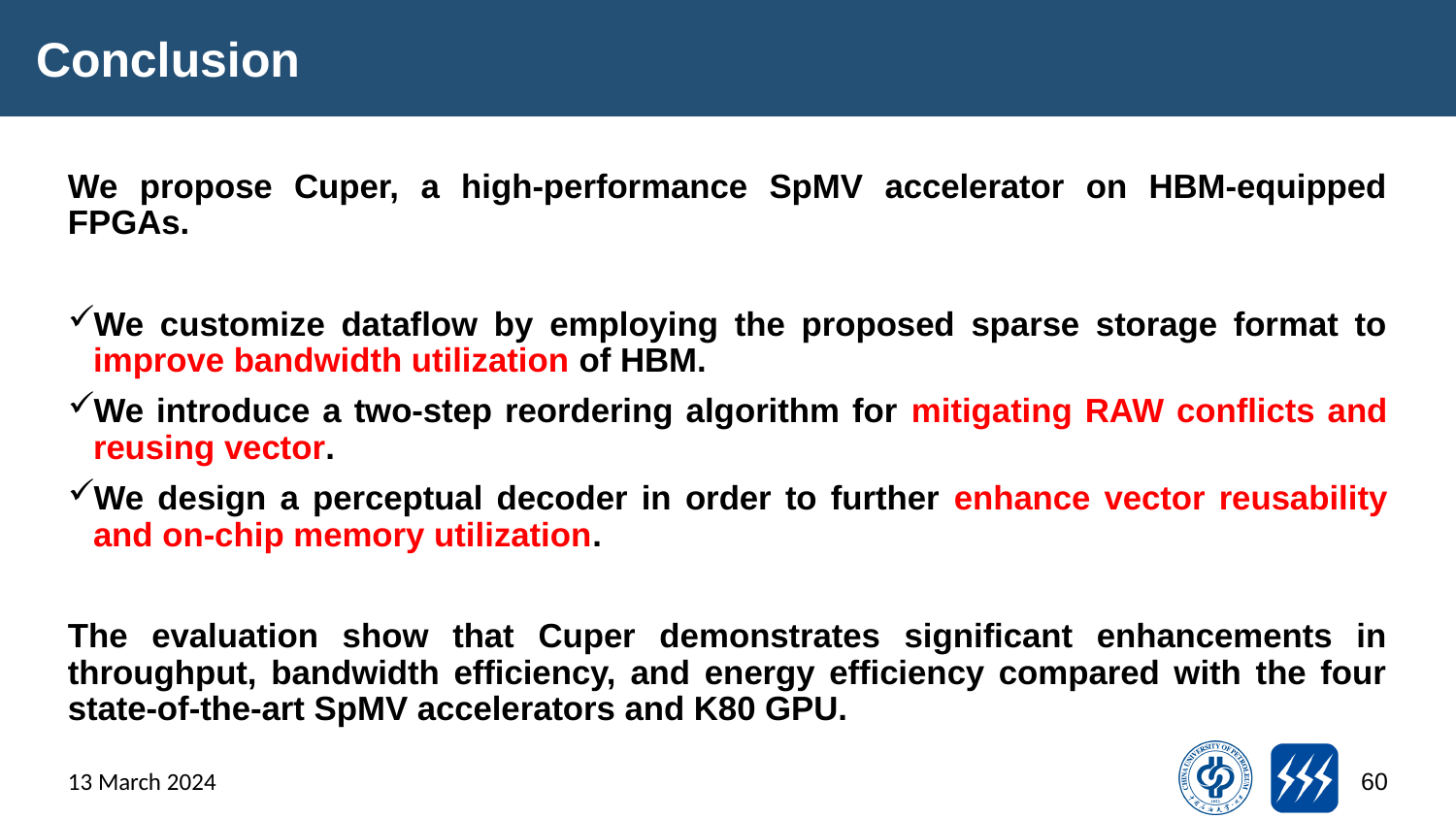

# Conclusion
We propose Cuper, a high-performance SpMV accelerator on HBM-equipped FPGAs.

We customize dataflow by employing the proposed sparse storage format to improve bandwidth utilization of HBM.
We introduce a two-step reordering algorithm for mitigating RAW conflicts and reusing vector.
We design a perceptual decoder in order to further enhance vector reusability and on-chip memory utilization.

The evaluation show that Cuper demonstrates significant enhancements in throughput, bandwidth efficiency, and energy efficiency compared with the four state-of-the-art SpMV accelerators and K80 GPU.
13 March 2024
60